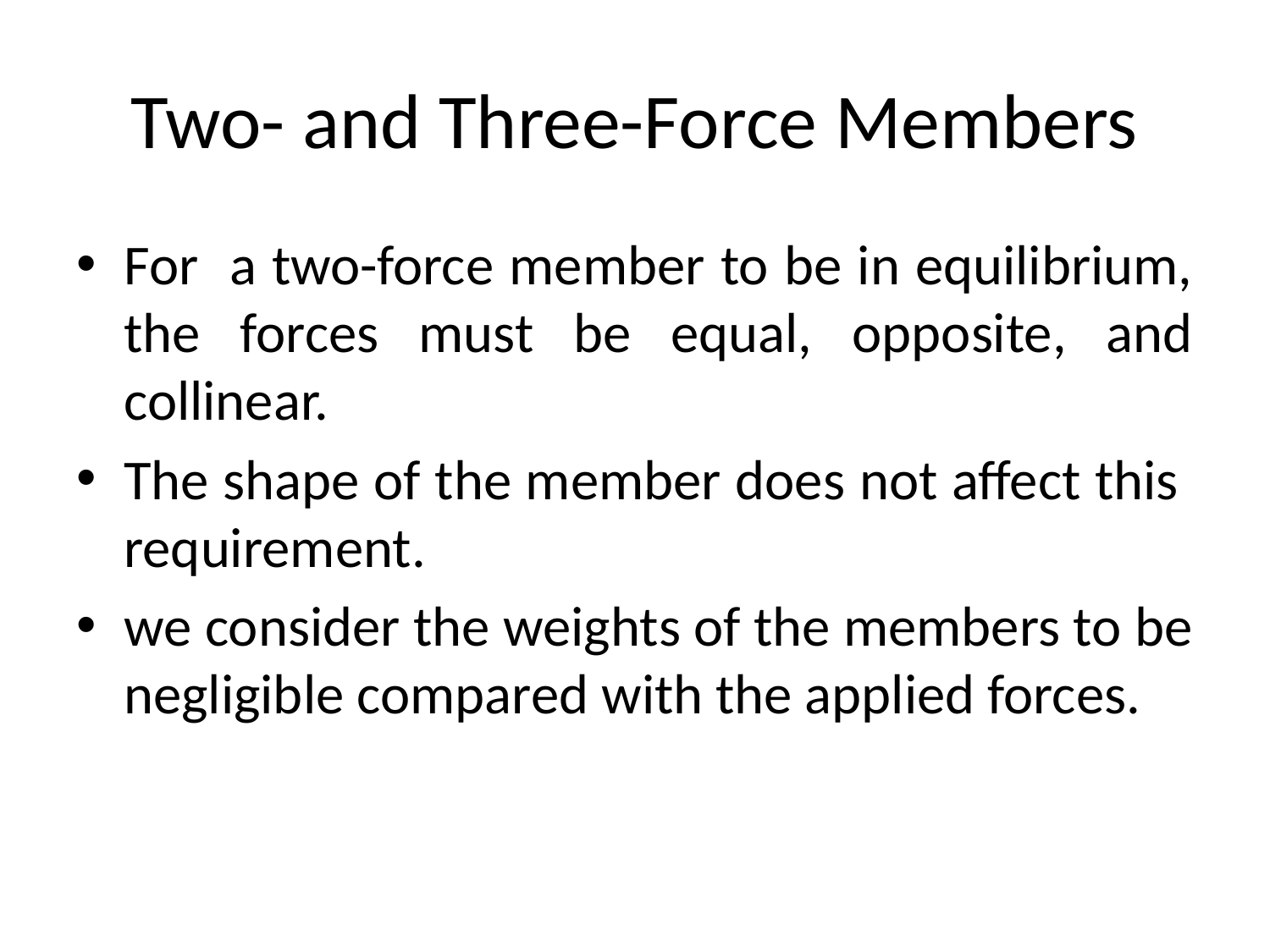

# Two- and Three-Force Members
For  a two-force member to be in equilibrium, the forces must be equal, opposite, and collinear.
The shape of the member does not affect this  requirement.
we consider the weights of the members to be negligible compared with the applied forces.